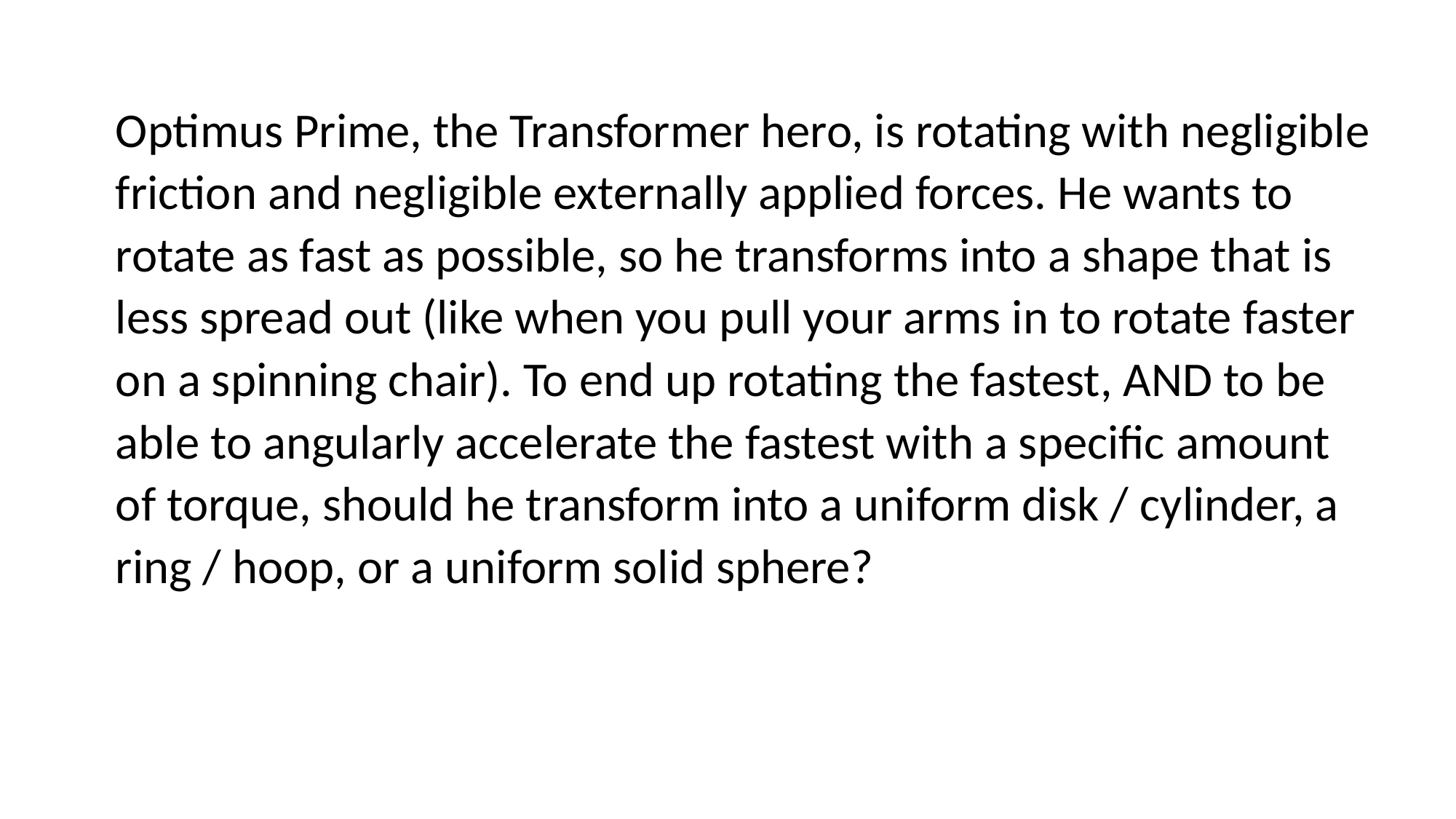

Optimus Prime, the Transformer hero, is rotating with negligible friction and negligible externally applied forces. He wants to rotate as fast as possible, so he transforms into a shape that is less spread out (like when you pull your arms in to rotate faster on a spinning chair). To end up rotating the fastest, AND to be able to angularly accelerate the fastest with a specific amount of torque, should he transform into a uniform disk / cylinder, a ring / hoop, or a uniform solid sphere?